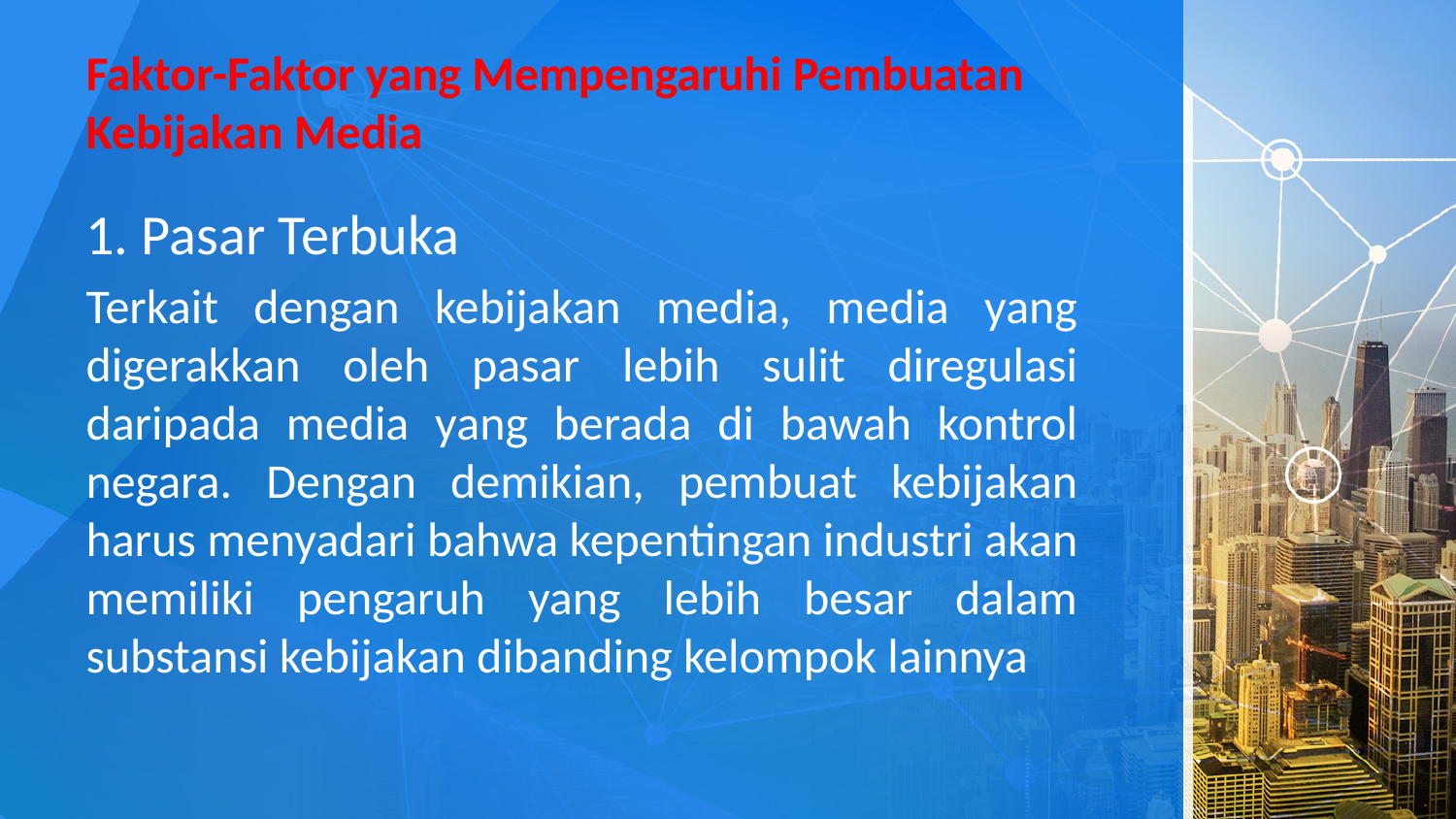

# Faktor-Faktor yang Mempengaruhi Pembuatan Kebijakan Media
1. Pasar Terbuka
Terkait dengan kebijakan media, media yang digerakkan oleh pasar lebih sulit diregulasi daripada media yang berada di bawah kontrol negara. Dengan demikian, pembuat kebijakan harus menyadari bahwa kepentingan industri akan memiliki pengaruh yang lebih besar dalam substansi kebijakan dibanding kelompok lainnya